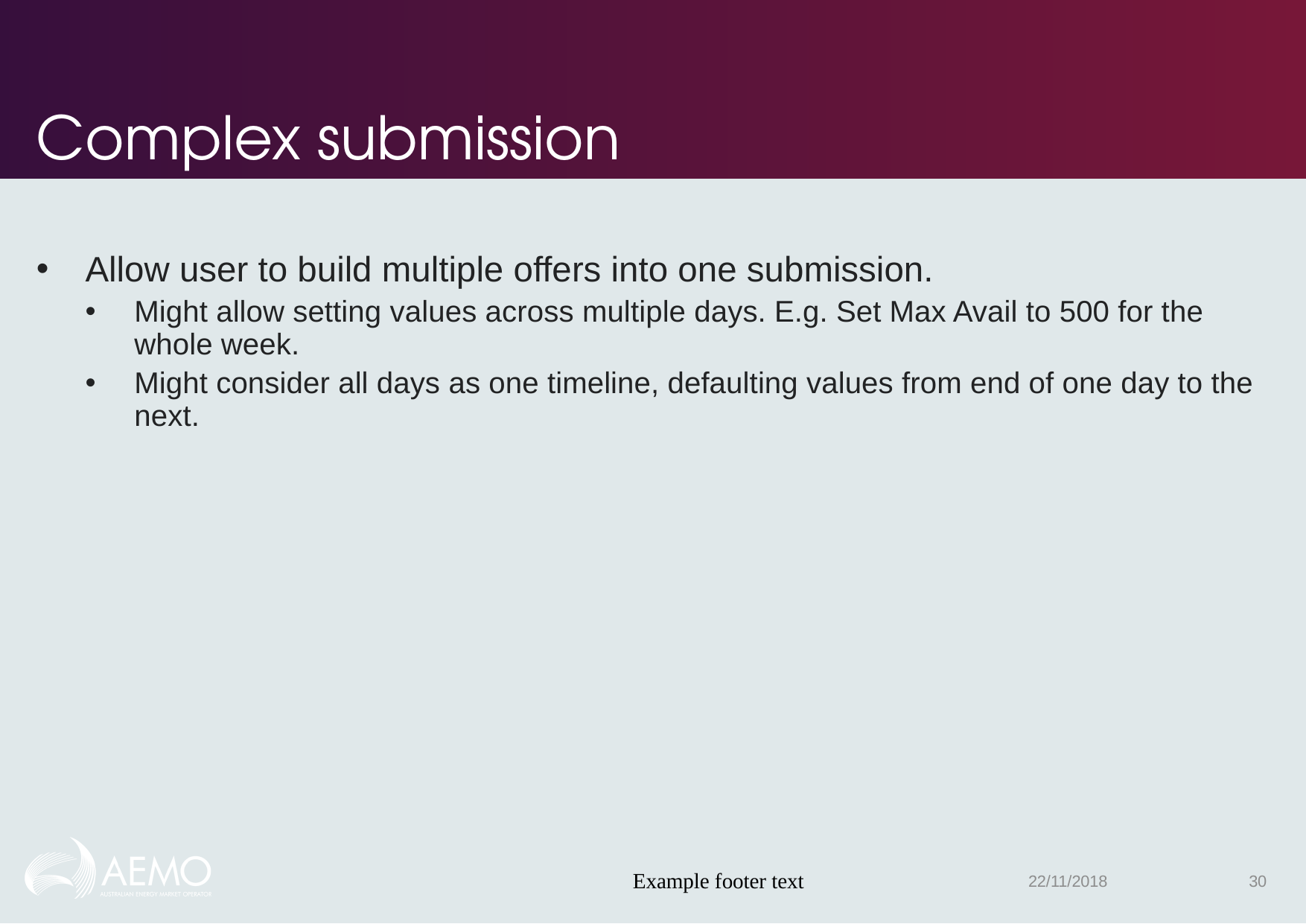

# Complex submission
Allow user to build multiple offers into one submission.
Might allow setting values across multiple days. E.g. Set Max Avail to 500 for the whole week.
Might consider all days as one timeline, defaulting values from end of one day to the next.
Example footer text
22/11/2018
30